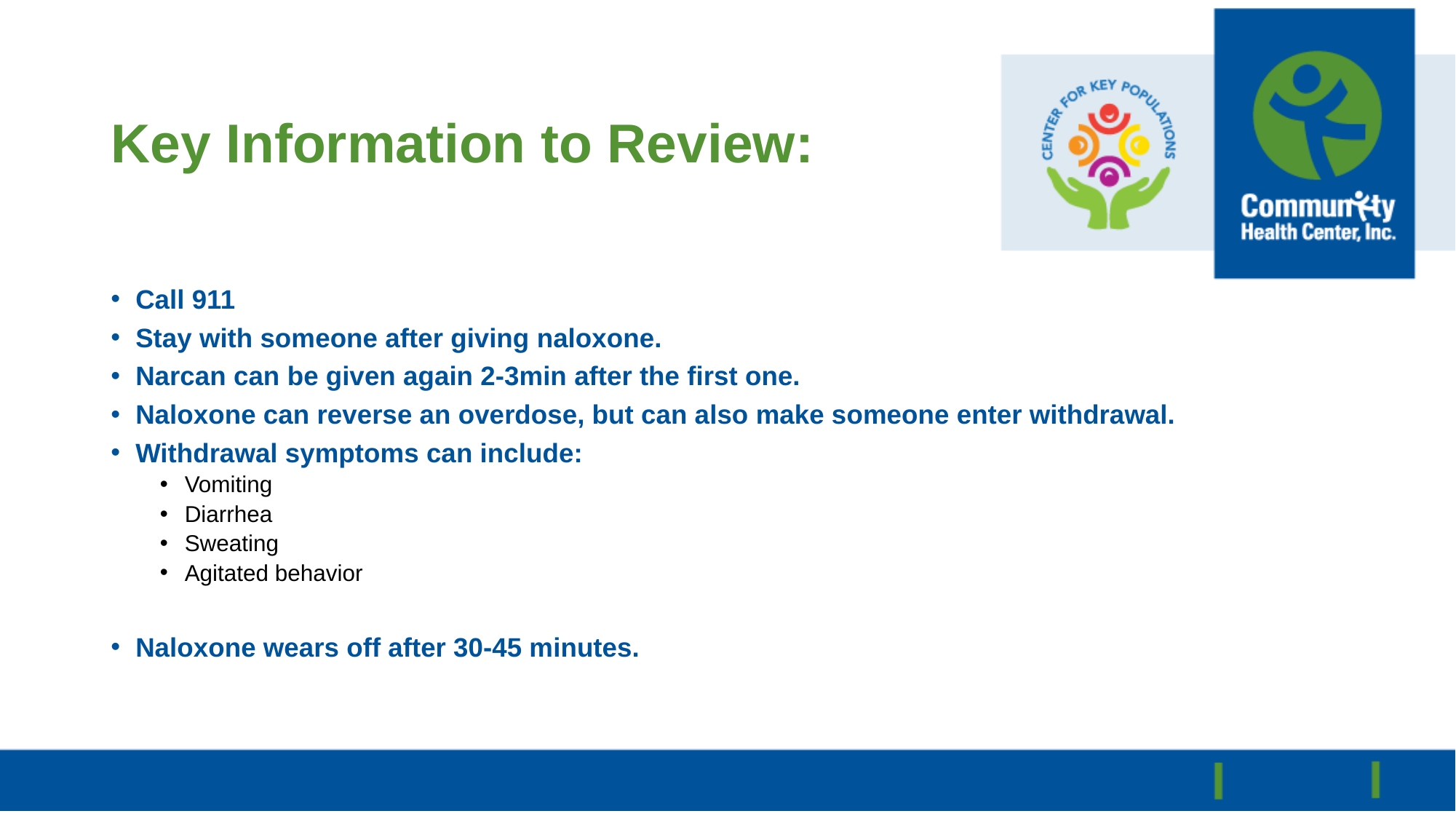

# Key Information to Review:
Call 911
Stay with someone after giving naloxone.
Narcan can be given again 2-3min after the first one.
Naloxone can reverse an overdose, but can also make someone enter withdrawal.
Withdrawal symptoms can include:
Vomiting
Diarrhea
Sweating
Agitated behavior

Naloxone wears off after 30-45 minutes.